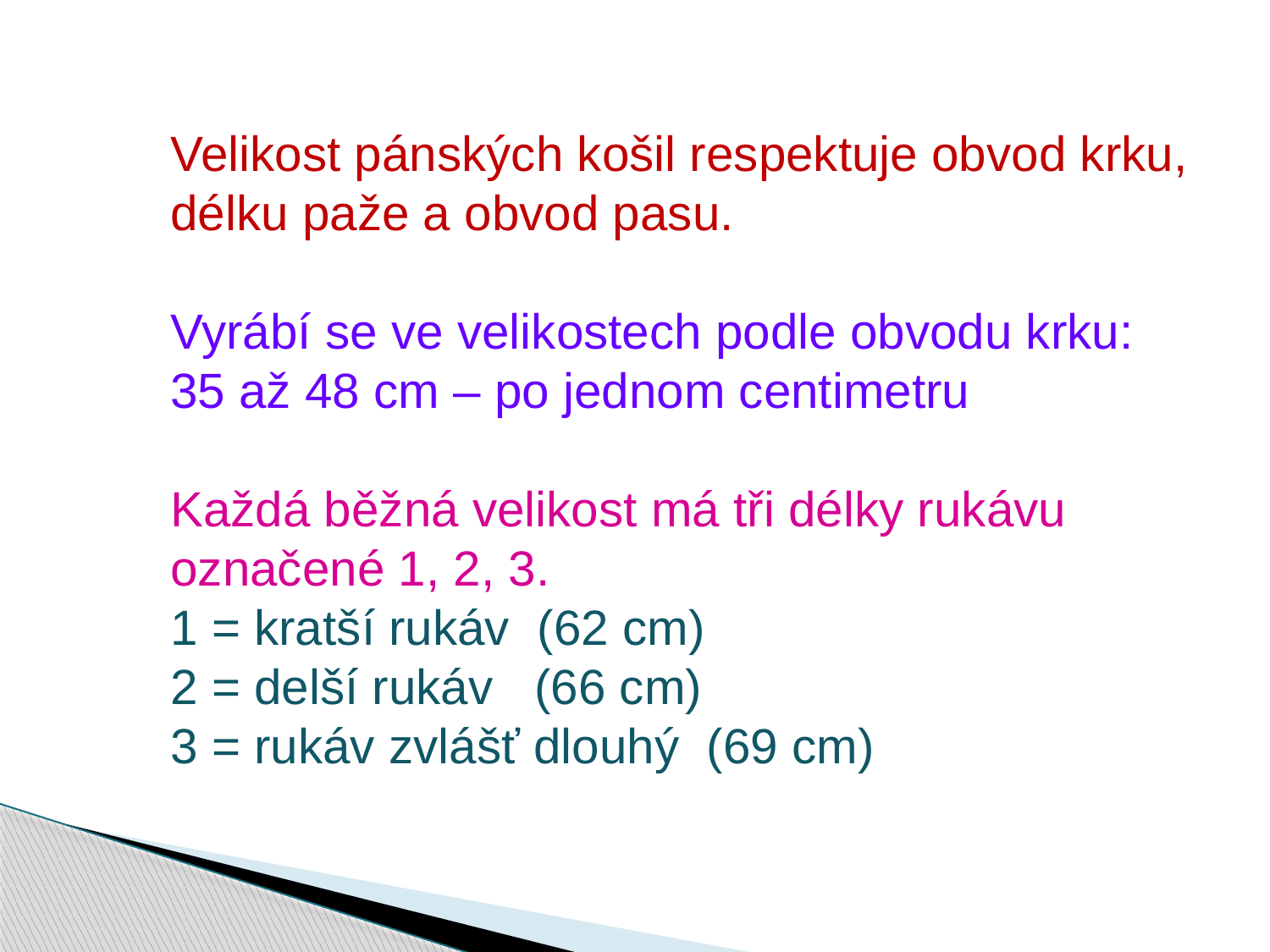

Velikost pánských košil respektuje obvod krku,
délku paže a obvod pasu.

Vyrábí se ve velikostech podle obvodu krku:
35 až 48 cm – po jednom centimetru

Každá běžná velikost má tři délky rukávu
označené 1, 2, 3.
1 = kratší rukáv  (62 cm)
2 = delší rukáv   (66 cm)
3 = rukáv zvlášť dlouhý  (69 cm)